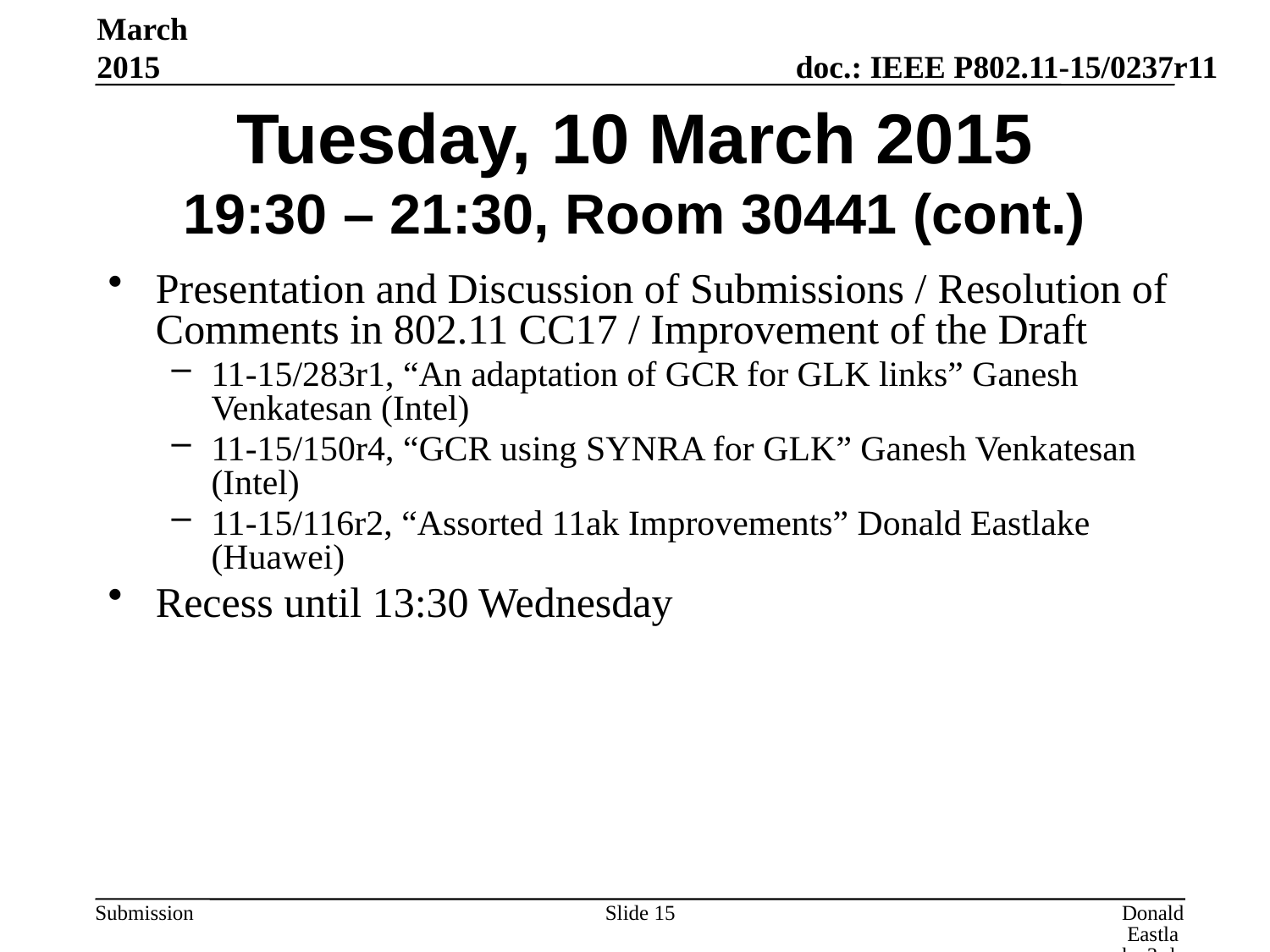

March 2015
# Tuesday, 10 March 2015 19:30 – 21:30, Room 30441 (cont.)
Presentation and Discussion of Submissions / Resolution of Comments in 802.11 CC17 / Improvement of the Draft
11-15/283r1, “An adaptation of GCR for GLK links” Ganesh Venkatesan (Intel)
11-15/150r4, “GCR using SYNRA for GLK” Ganesh Venkatesan (Intel)
11-15/116r2, “Assorted 11ak Improvements” Donald Eastlake (Huawei)
Recess until 13:30 Wednesday
Slide 15
Donald Eastlake 3rd, Huawei Technologies